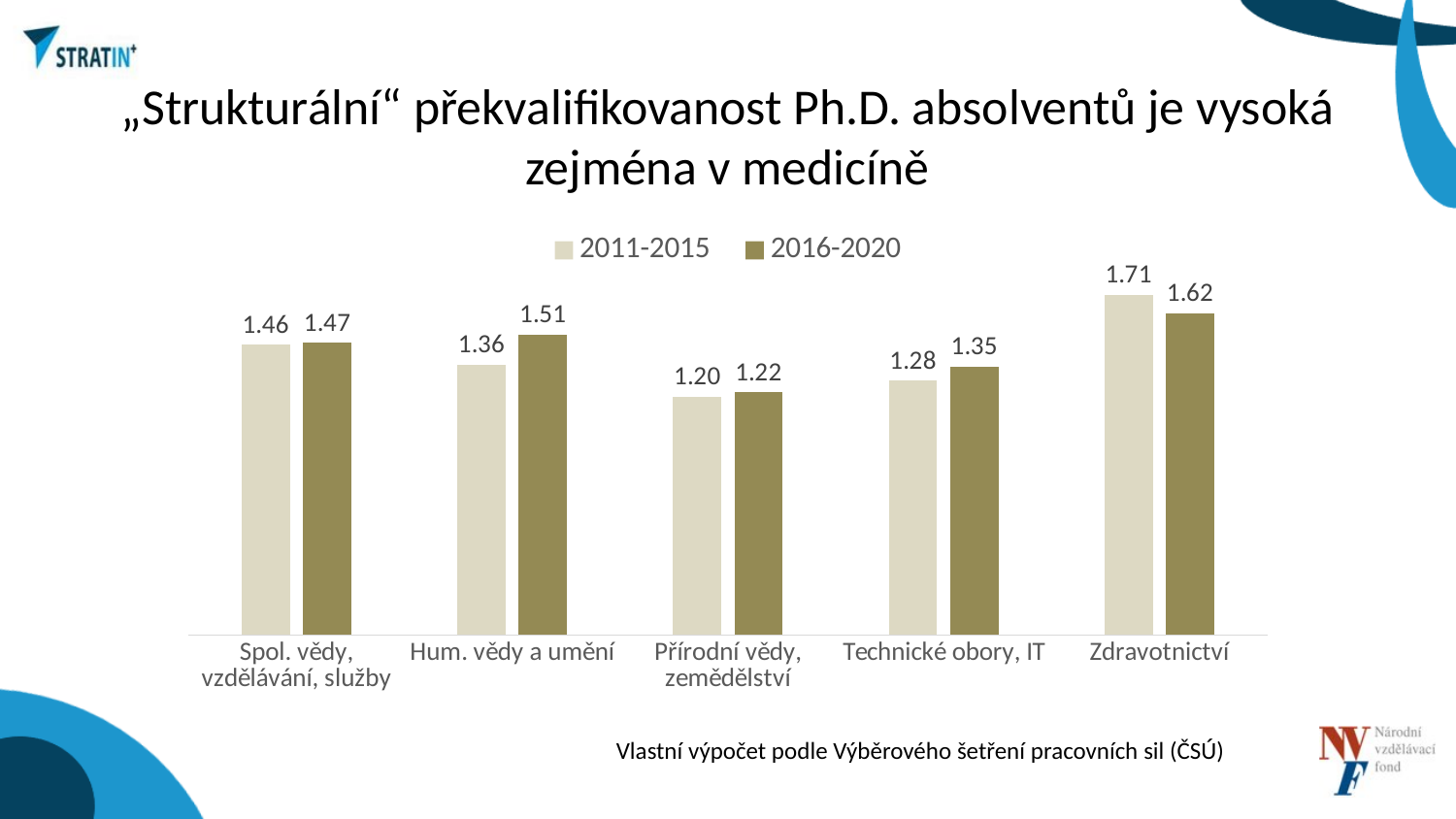

# „Strukturální“ překvalifikovanost Ph.D. absolventů je vysoká zejména v medicíně

### Chart

| Category | 2011-2015 | 2016-2020 |
|---|---|---|
| Spol. vědy, vzdělávání, služby | 1.46 | 1.47 |
| Hum. vědy a umění | 1.36 | 1.51 |
| Přírodní vědy, zemědělství | 1.2 | 1.22 |
| Technické obory, IT | 1.28 | 1.35 |
| Zdravotnictví | 1.71 | 1.62 |
Vlastní výpočet podle Výběrového šetření pracovních sil (ČSÚ)